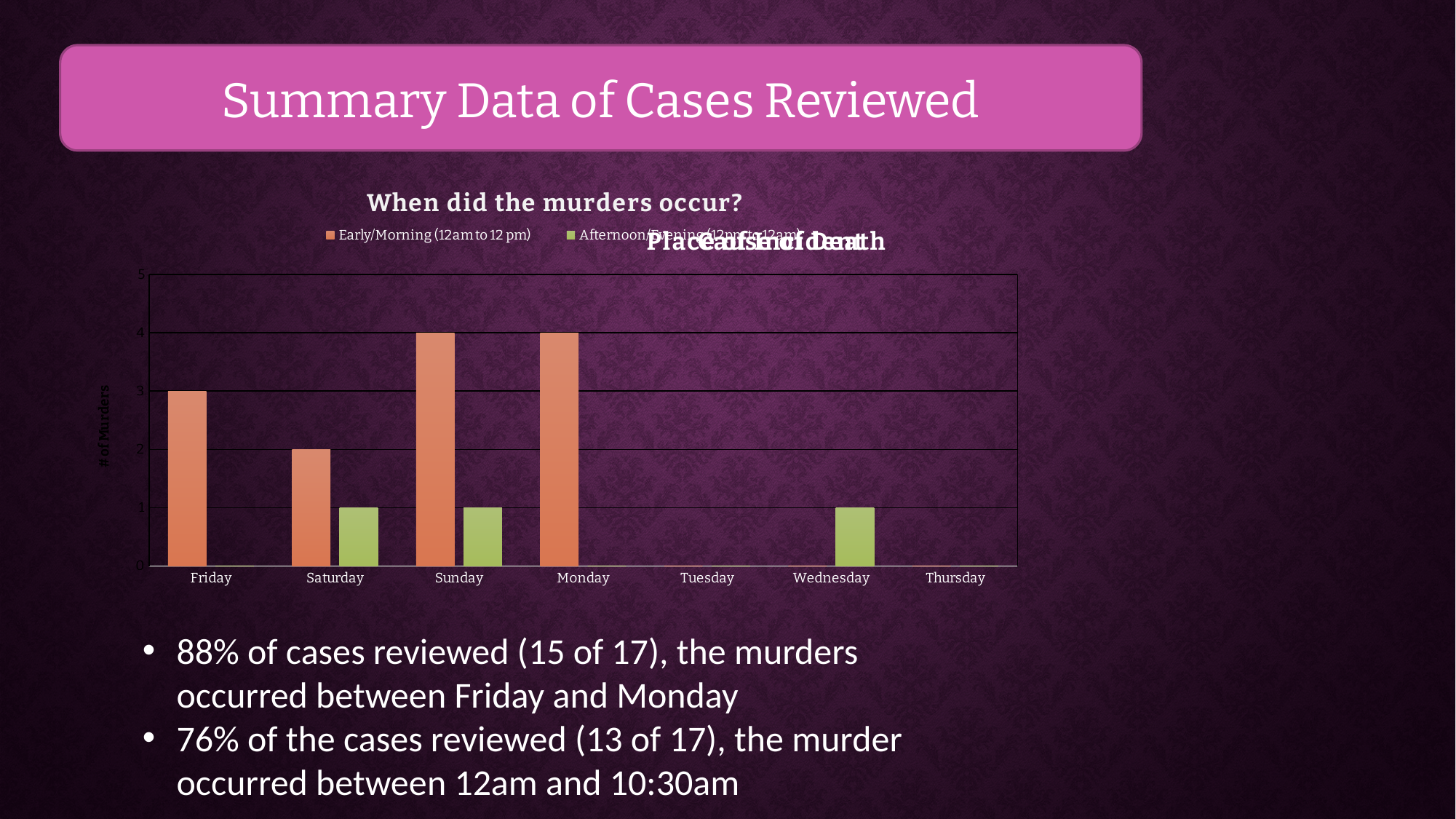

Summary Data of Cases Reviewed

### Chart: When did the murders occur?

| Category | Early/Morning (12am to 12 pm) | Afternoon/Evening (12pm to 12am) |
|---|---|---|
| Friday | 3.0 | 0.0 |
| Saturday | 2.0 | 1.0 |
| Sunday | 4.0 | 1.0 |
| Monday | 4.0 | 0.0 |
| Tuesday | 0.0 | 0.0 |
| Wednesday | 0.0 | 1.0 |
| Thursday | 0.0 | 0.0 |

### Chart: Place of Incident

| Category |
|---|

### Chart: Cause of Death

| Category |
|---|
88% of cases reviewed (15 of 17), the murders occurred between Friday and Monday
76% of the cases reviewed (13 of 17), the murder occurred between 12am and 10:30am